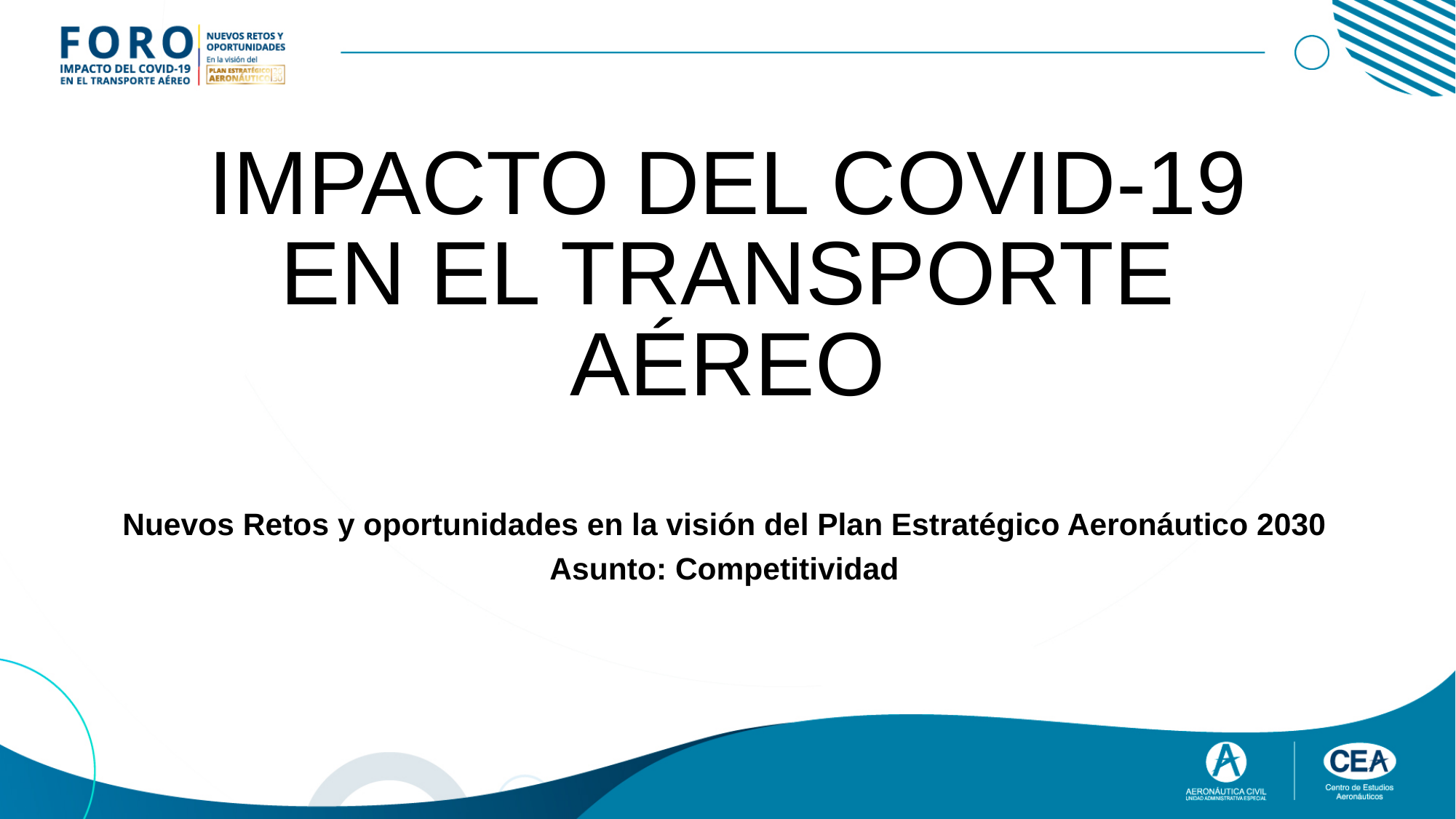

# IMPACTO DEL COVID-19 EN EL TRANSPORTE AÉREO
Nuevos Retos y oportunidades en la visión del Plan Estratégico Aeronáutico 2030
Asunto: Competitividad